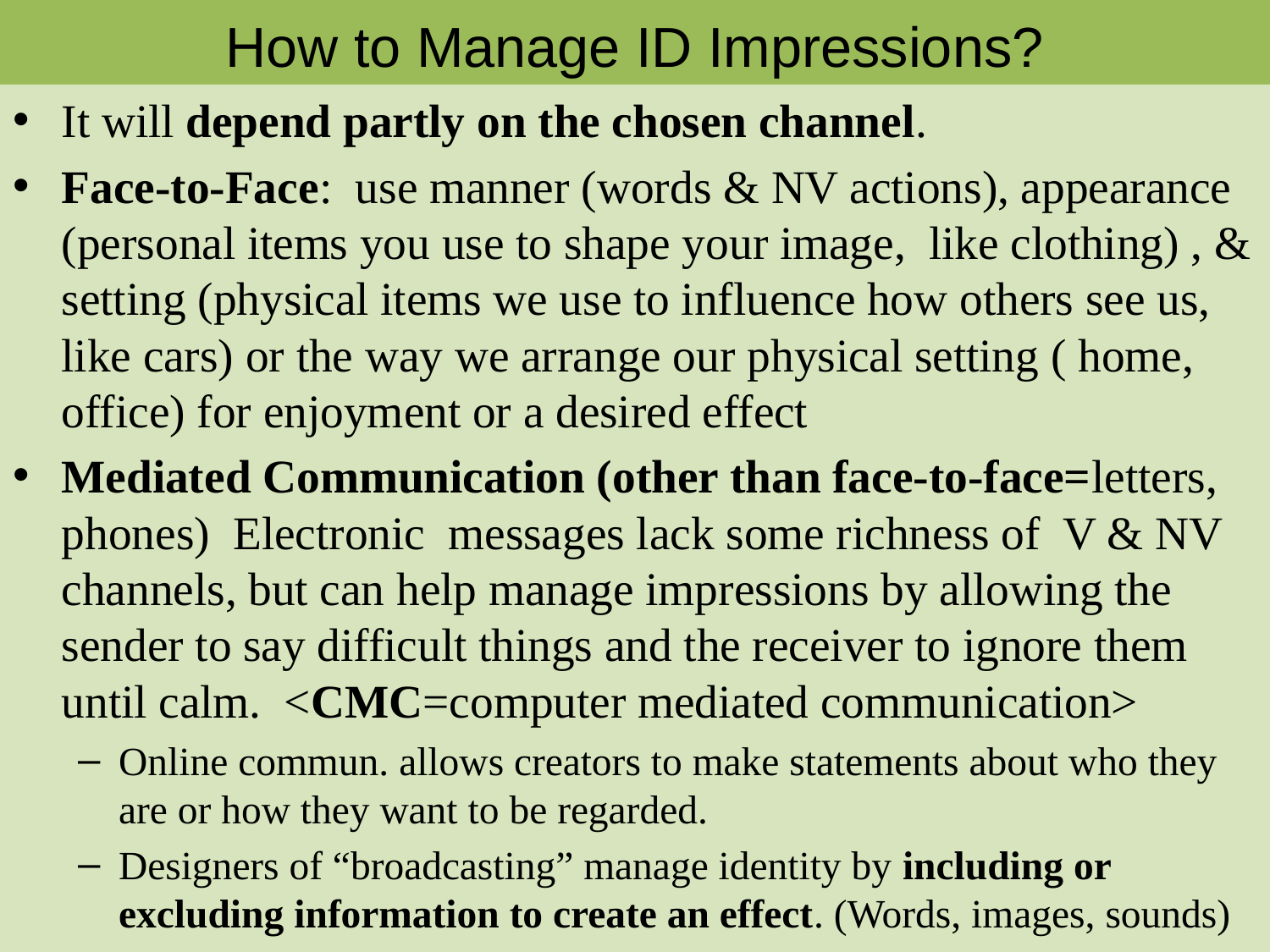

# How to Manage ID Impressions?
It will depend partly on the chosen channel.
Face-to-Face:  use manner (words & NV actions), appearance (personal items you use to shape your image,  like clothing) , & setting (physical items we use to influence how others see us, like cars) or the way we arrange our physical setting ( home, office) for enjoyment or a desired effect
Mediated Communication (other than face-to-face=letters, phones)  Electronic  messages lack some richness of  V & NV  channels, but can help manage impressions by allowing the sender to say difficult things and the receiver to ignore them until calm.  <CMC=computer mediated communication>
Online commun. allows creators to make statements about who they are or how they want to be regarded.
Designers of “broadcasting” manage identity by including or  excluding information to create an effect. (Words, images, sounds)